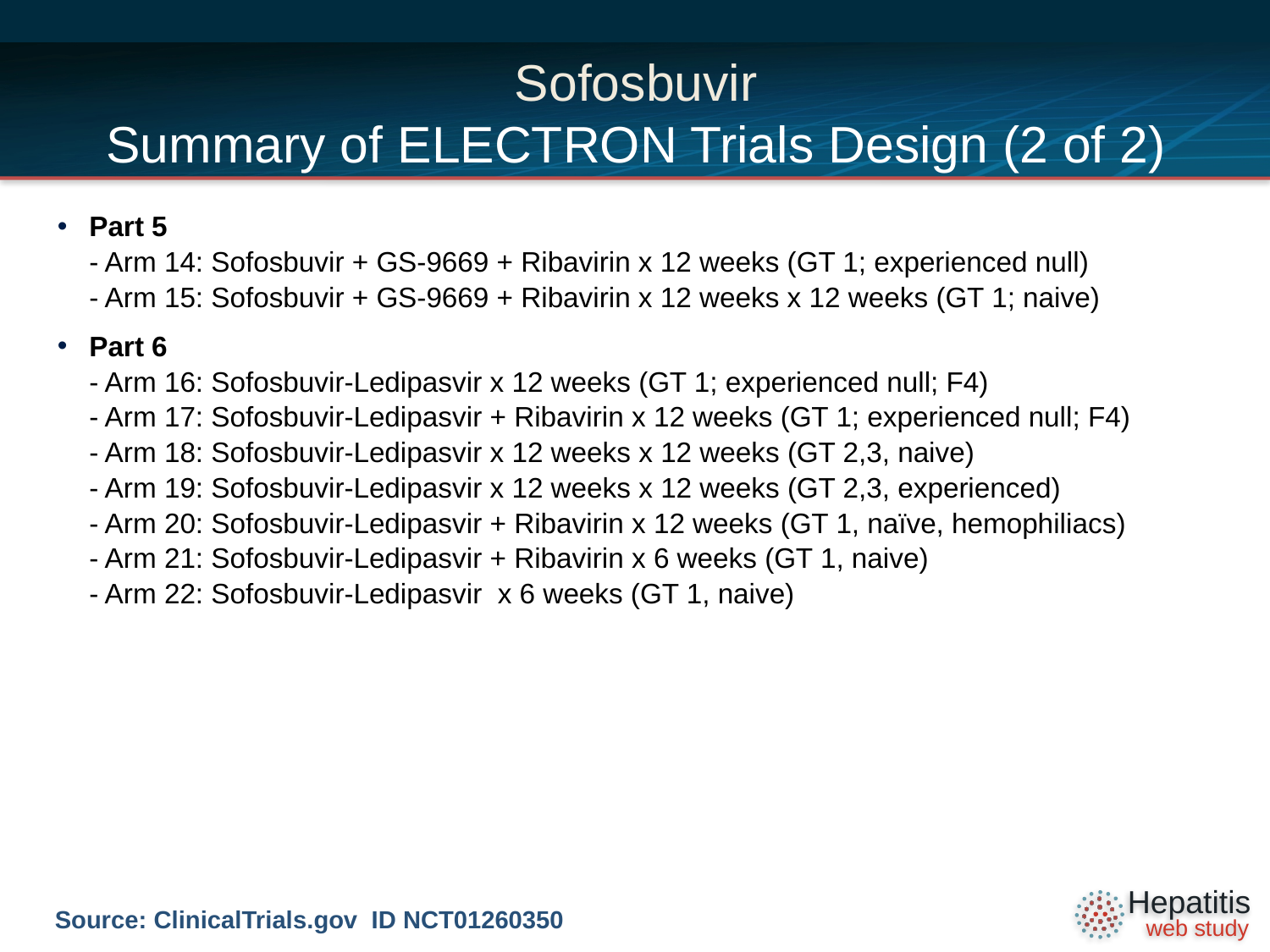

# Sofosbuvir Summary of ELECTRON Trials Design (2 of 2)
Part 5
- Arm 14: Sofosbuvir + GS-9669 + Ribavirin x 12 weeks (GT 1; experienced null)
- Arm 15: Sofosbuvir + GS-9669 + Ribavirin x 12 weeks x 12 weeks (GT 1; naive)
Part 6
- Arm 16: Sofosbuvir-Ledipasvir x 12 weeks (GT 1; experienced null; F4)
- Arm 17: Sofosbuvir-Ledipasvir + Ribavirin x 12 weeks (GT 1; experienced null; F4)
- Arm 18: Sofosbuvir-Ledipasvir x 12 weeks x 12 weeks (GT 2,3, naive)
- Arm 19: Sofosbuvir-Ledipasvir x 12 weeks x 12 weeks (GT 2,3, experienced)
- Arm 20: Sofosbuvir-Ledipasvir + Ribavirin x 12 weeks (GT 1, naïve, hemophiliacs)
- Arm 21: Sofosbuvir-Ledipasvir + Ribavirin x 6 weeks (GT 1, naive)
- Arm 22: Sofosbuvir-Ledipasvir  x 6 weeks (GT 1, naive)
Source: ClinicalTrials.gov  ID NCT01260350